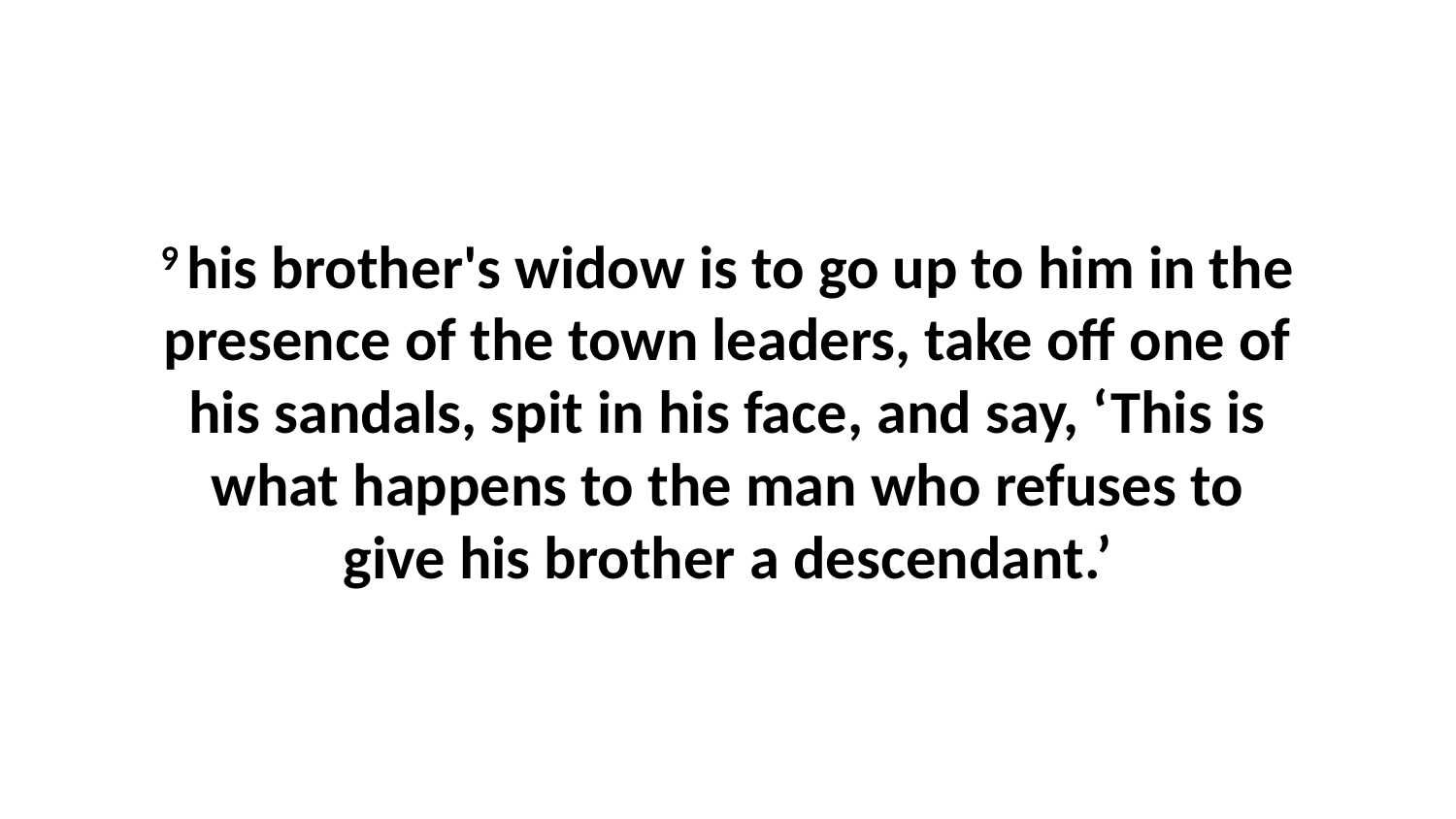

9 his brother's widow is to go up to him in the presence of the town leaders, take off one of his sandals, spit in his face, and say, ‘This is what happens to the man who refuses to give his brother a descendant.’